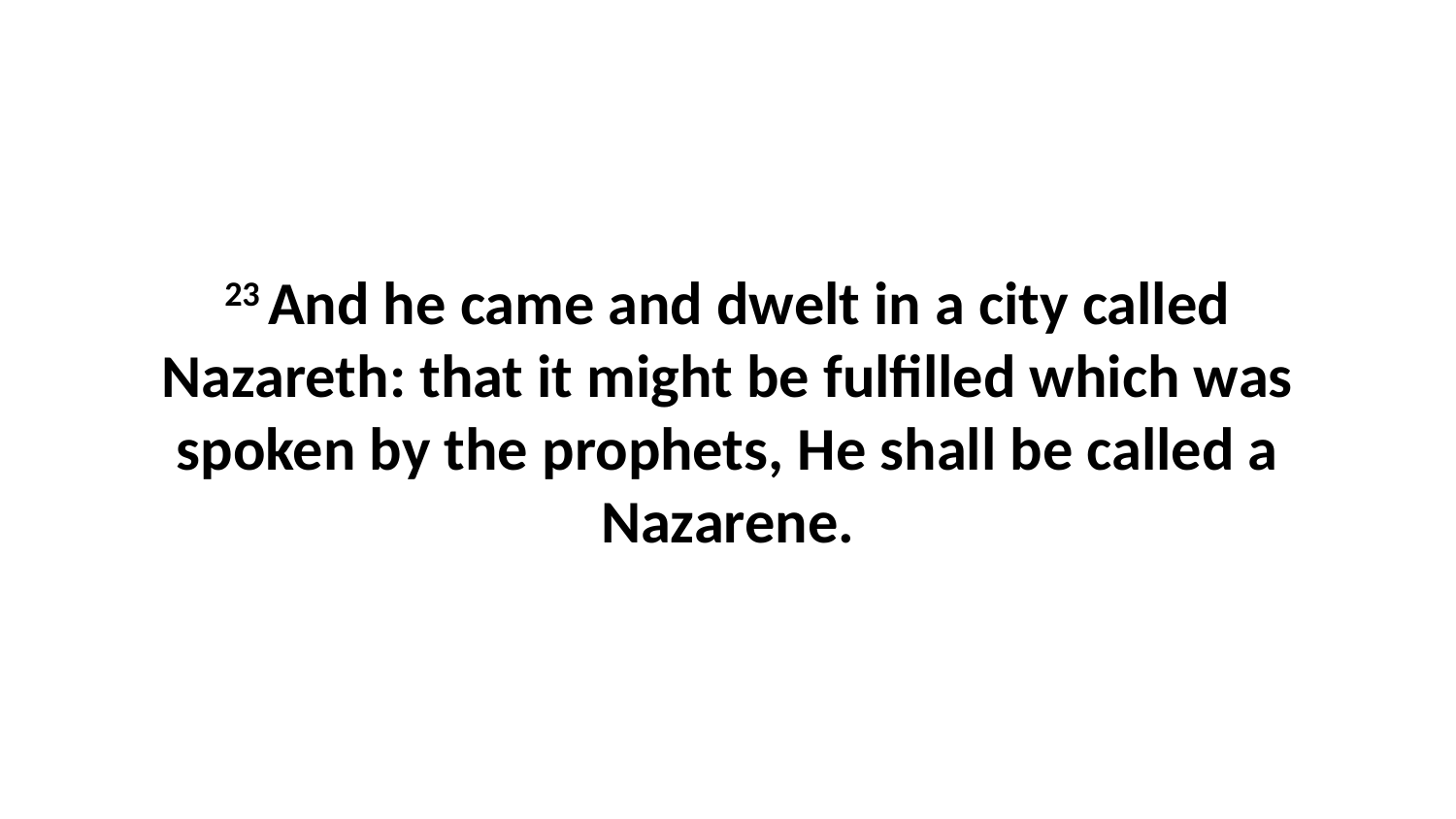

23 And he came and dwelt in a city called Nazareth: that it might be fulfilled which was spoken by the prophets, He shall be called a Nazarene.